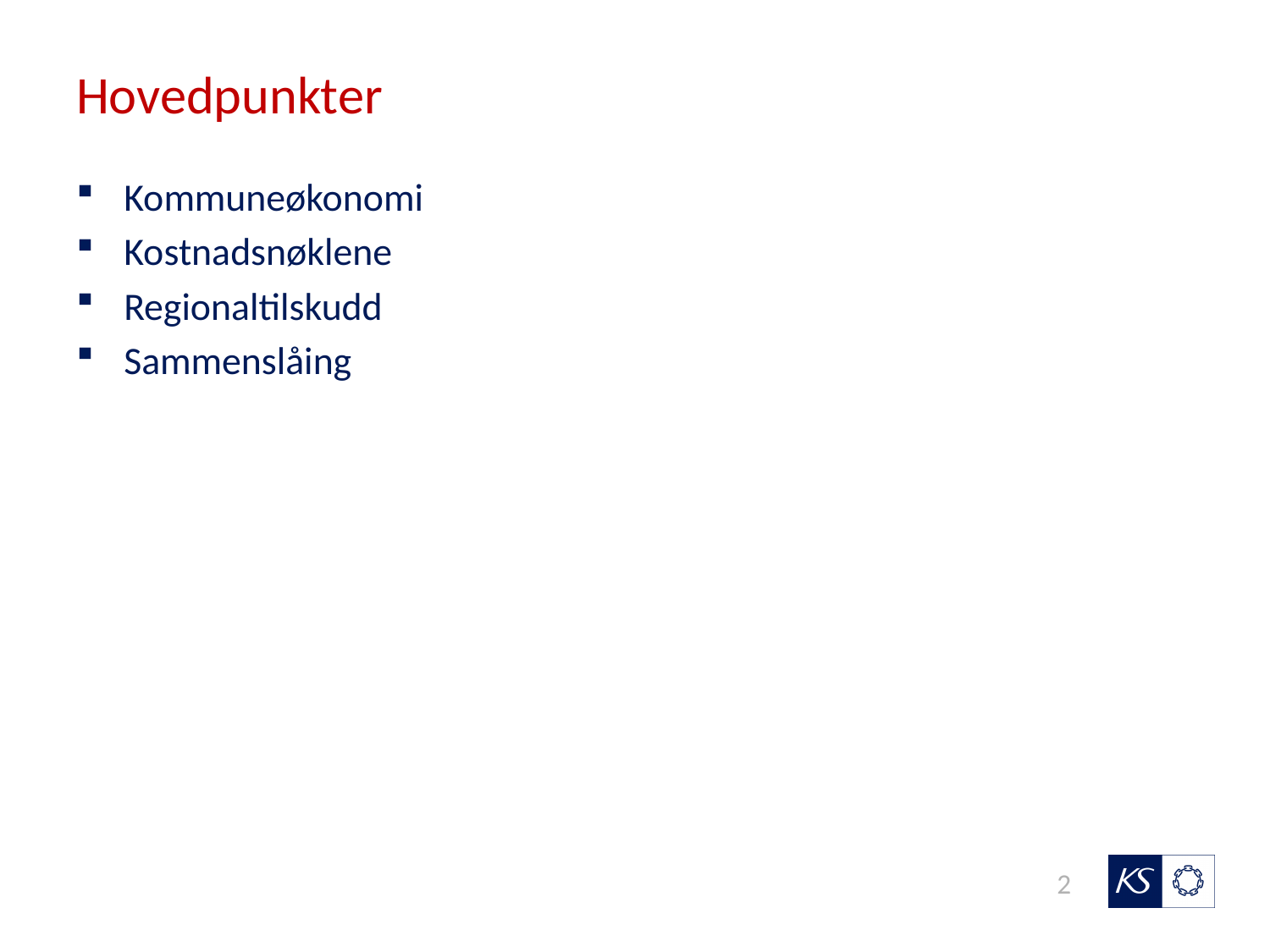

# Hovedpunkter
Kommuneøkonomi
Kostnadsnøklene
Regionaltilskudd
Sammenslåing
2